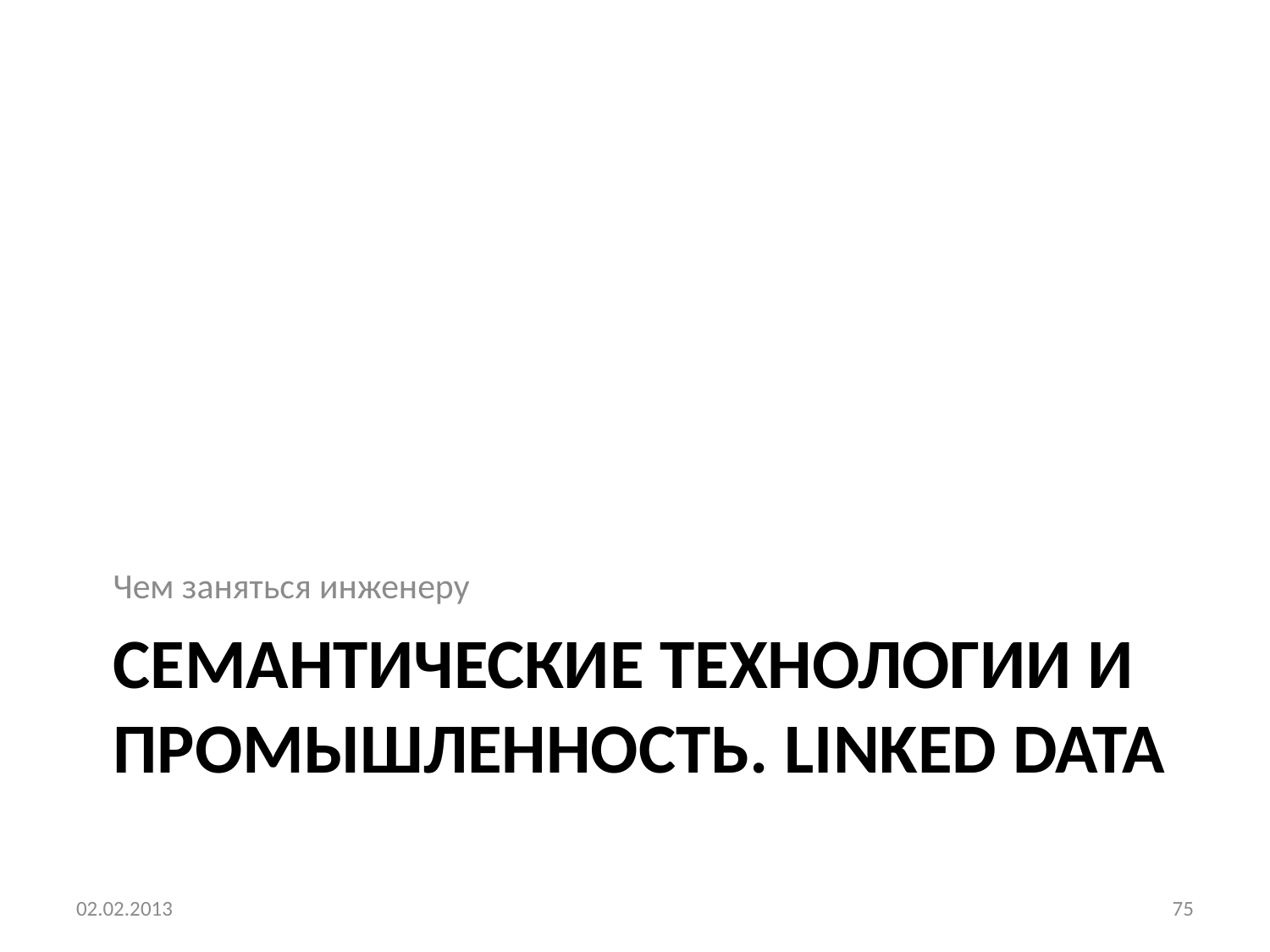

Чем заняться инженеру
# семантические технологии и промышленность. Linked Data
02.02.2013
75